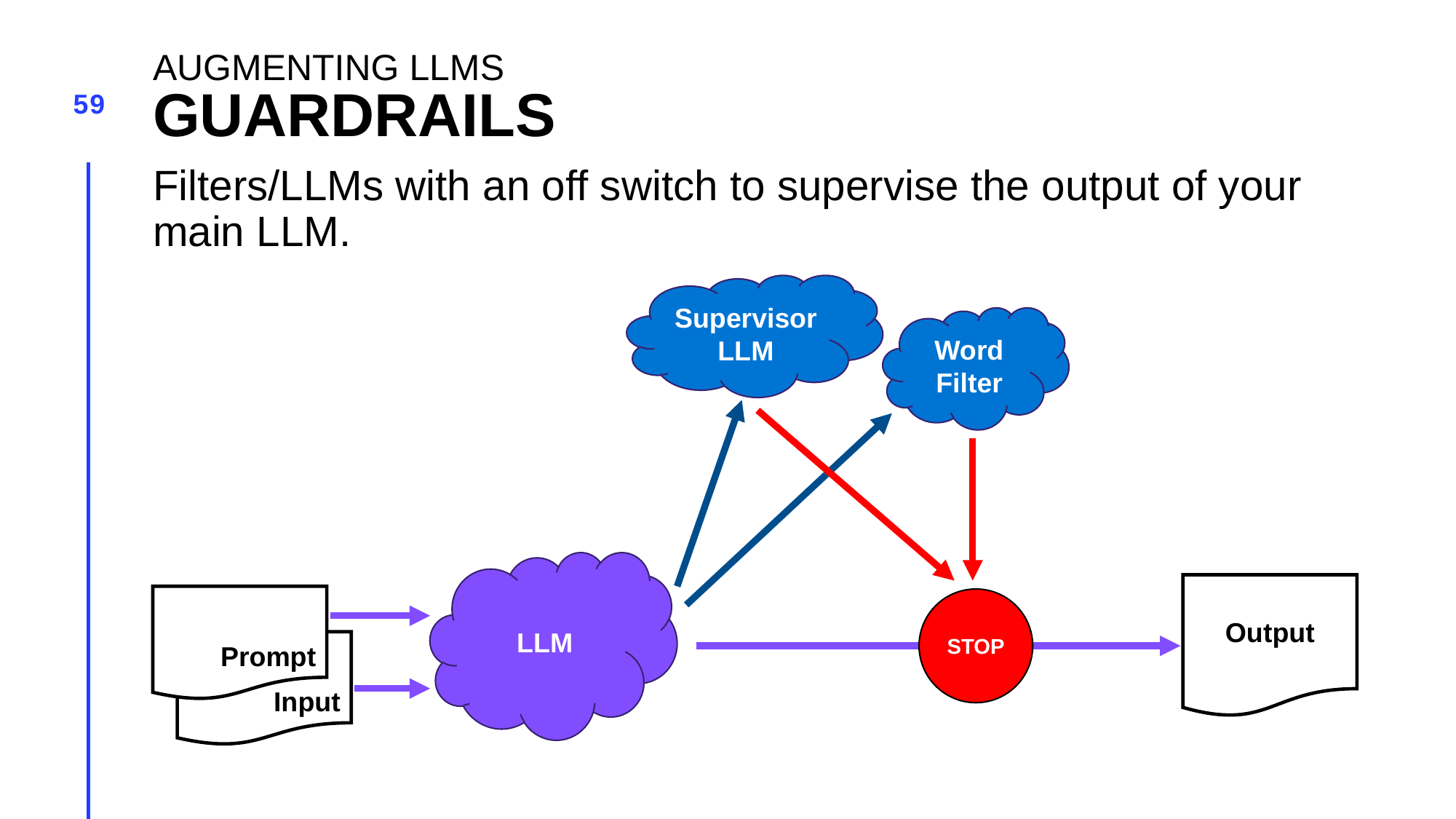

# Augmenting LLMs Guardrails
59
Filters/LLMs with an off switch to supervise the output of your main LLM.
Supervisor LLM
Word Filter
LLM
Output
Prompt
STOP
Input